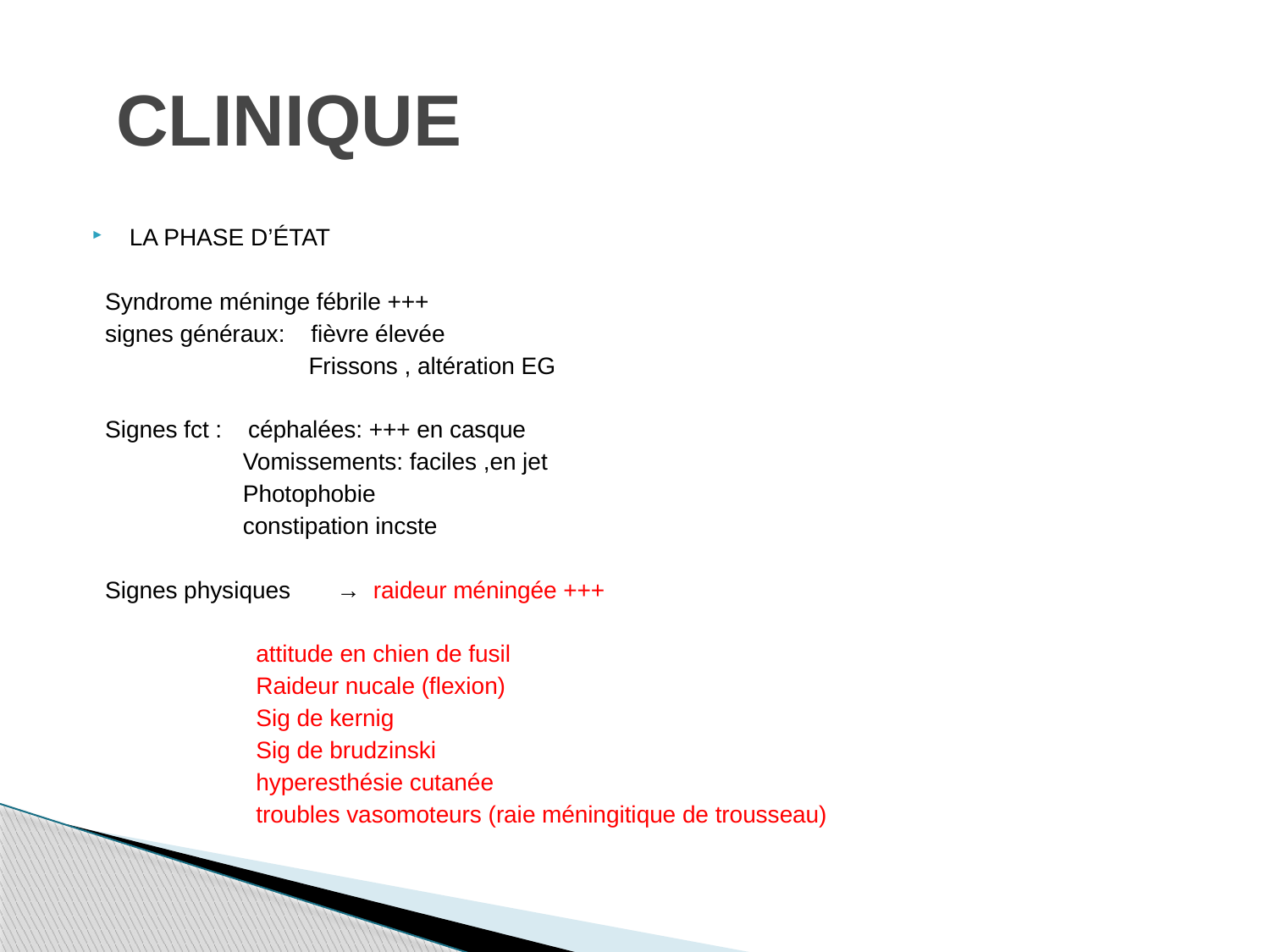

# CLINIQUE
LA PHASE D’ÉTAT

  Syndrome méninge fébrile +++
  signes généraux:    fièvre élevée
                                 Frissons , altération EG

  Signes fct :    céphalées: +++ en casque
                       Vomissements: faciles ,en jet
                       Photophobie
                       constipation incste

  Signes physiques       →  raideur méningée +++

                         attitude en chien de fusil
                         Raideur nucale (flexion)
                         Sig de kernig
                         Sig de brudzinski
                         hyperesthésie cutanée
                         troubles vasomoteurs (raie méningitique de trousseau)